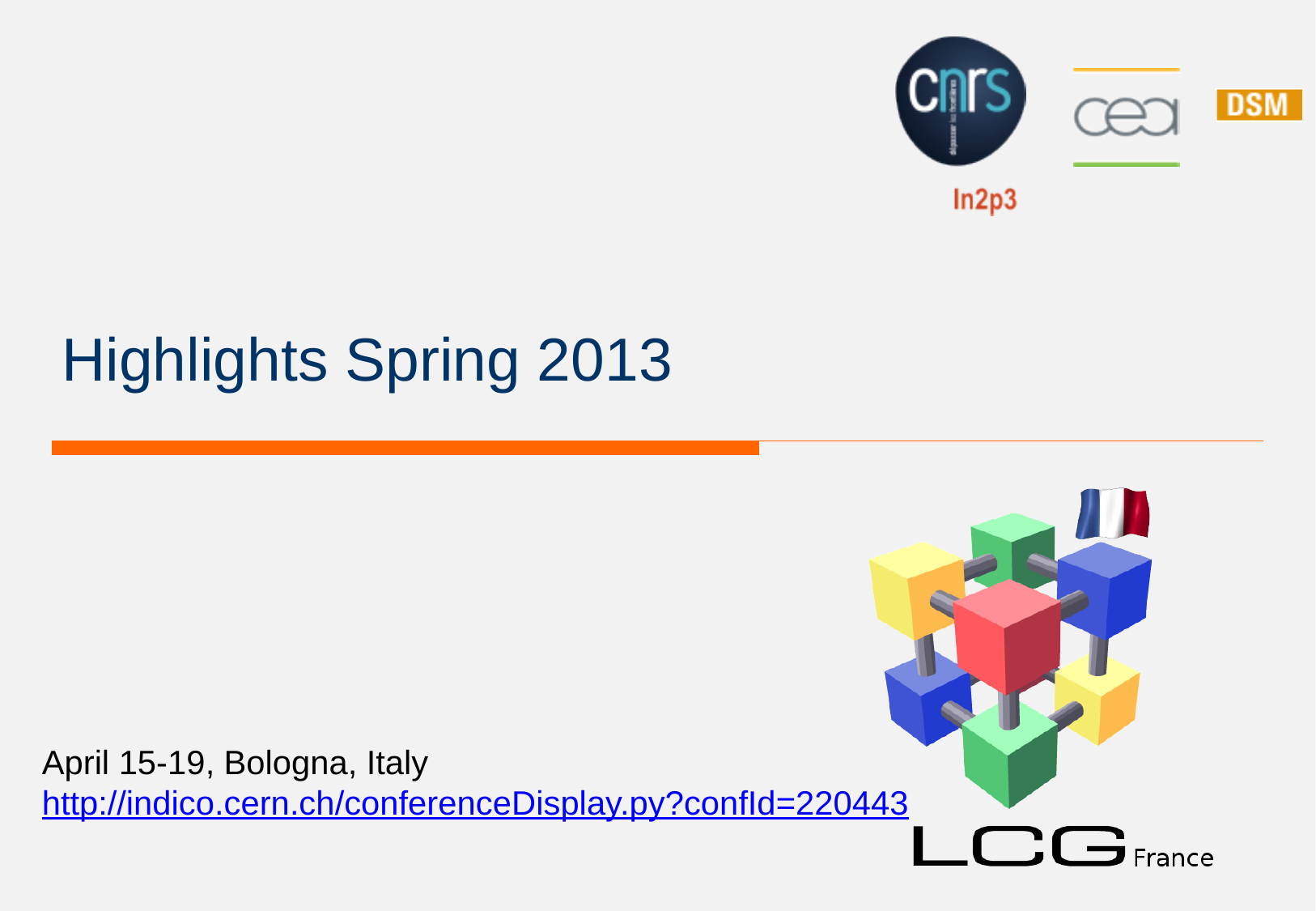

# Highlights Spring 2013

April 15-19, Bologna, Italy
http://indico.cern.ch/conferenceDisplay.py?confId=220443